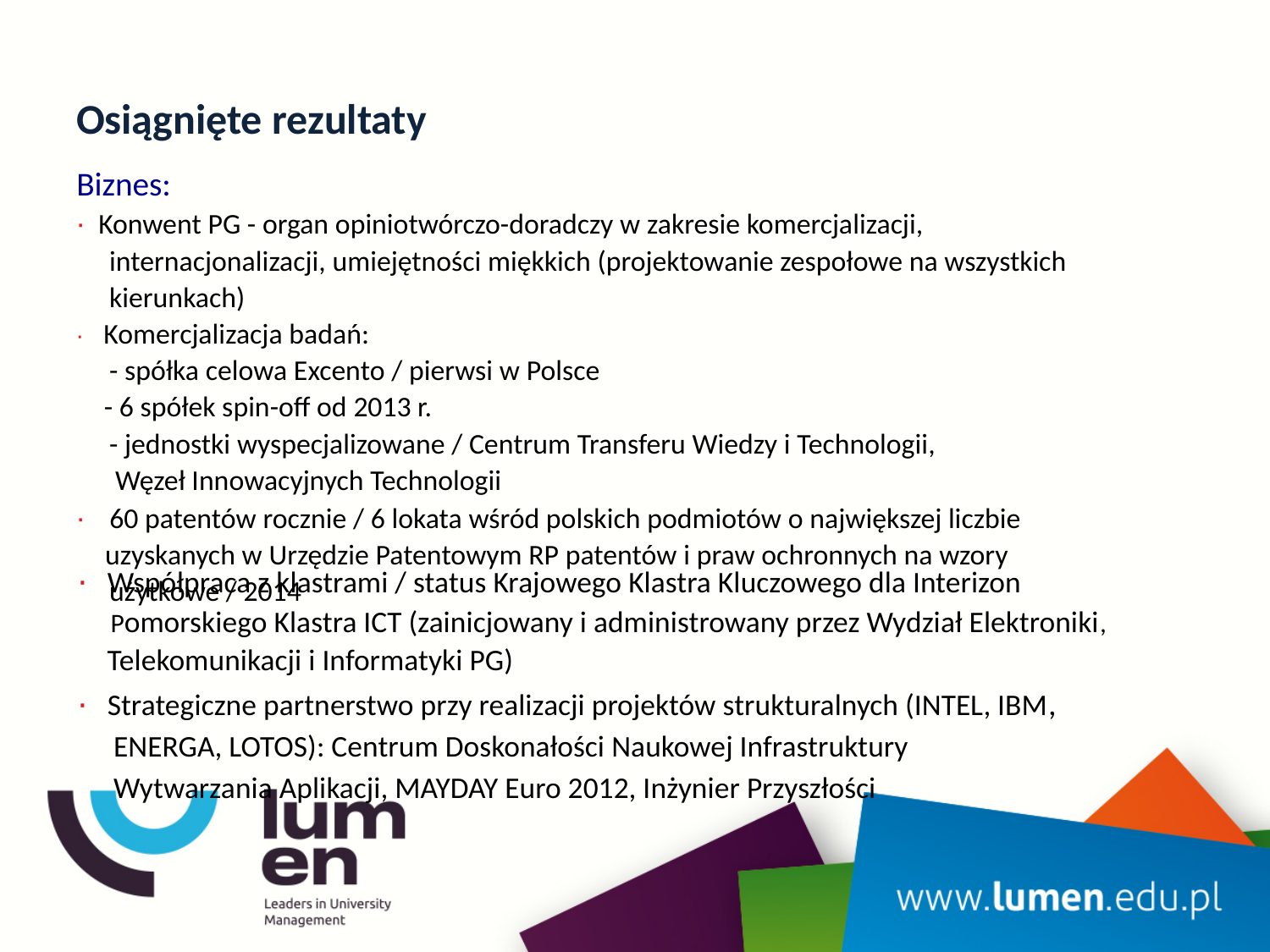

# Osiągnięte rezultaty
Biznes:
∙  Konwent PG - organ opiniotwórczo-doradczy w zakresie komercjalizacji,
     internacjonalizacji, umiejętności miękkich (projektowanie zespołowe na wszystkich
     kierunkach)
∙   Komercjalizacja badań:
     - spółka celowa Excento / pierwsi w Polsce
     - 6 spółek spin-off od 2013 r.
     - jednostki wyspecjalizowane / Centrum Transferu Wiedzy i Technologii,
       Węzeł Innowacyjnych Technologii
∙   60 patentów rocznie / 6 lokata wśród polskich podmiotów o największej liczbie
     uzyskanych w Urzędzie Patentowym RP patentów i praw ochronnych na wzory
     użytkowe / 2014

∙  Współpraca z klastrami / status Krajowego Klastra Kluczowego dla Interizon
      Pomorskiego Klastra ICT (zainicjowany i administrowany przez Wydział Elektroniki,
     Telekomunikacji i Informatyki PG)
∙  Strategiczne partnerstwo przy realizacji projektów strukturalnych (INTEL, IBM,
     ENERGA, LOTOS): Centrum Doskonałości Naukowej Infrastruktury
     Wytwarzania Aplikacji, MAYDAY Euro 2012, Inżynier Przyszłości